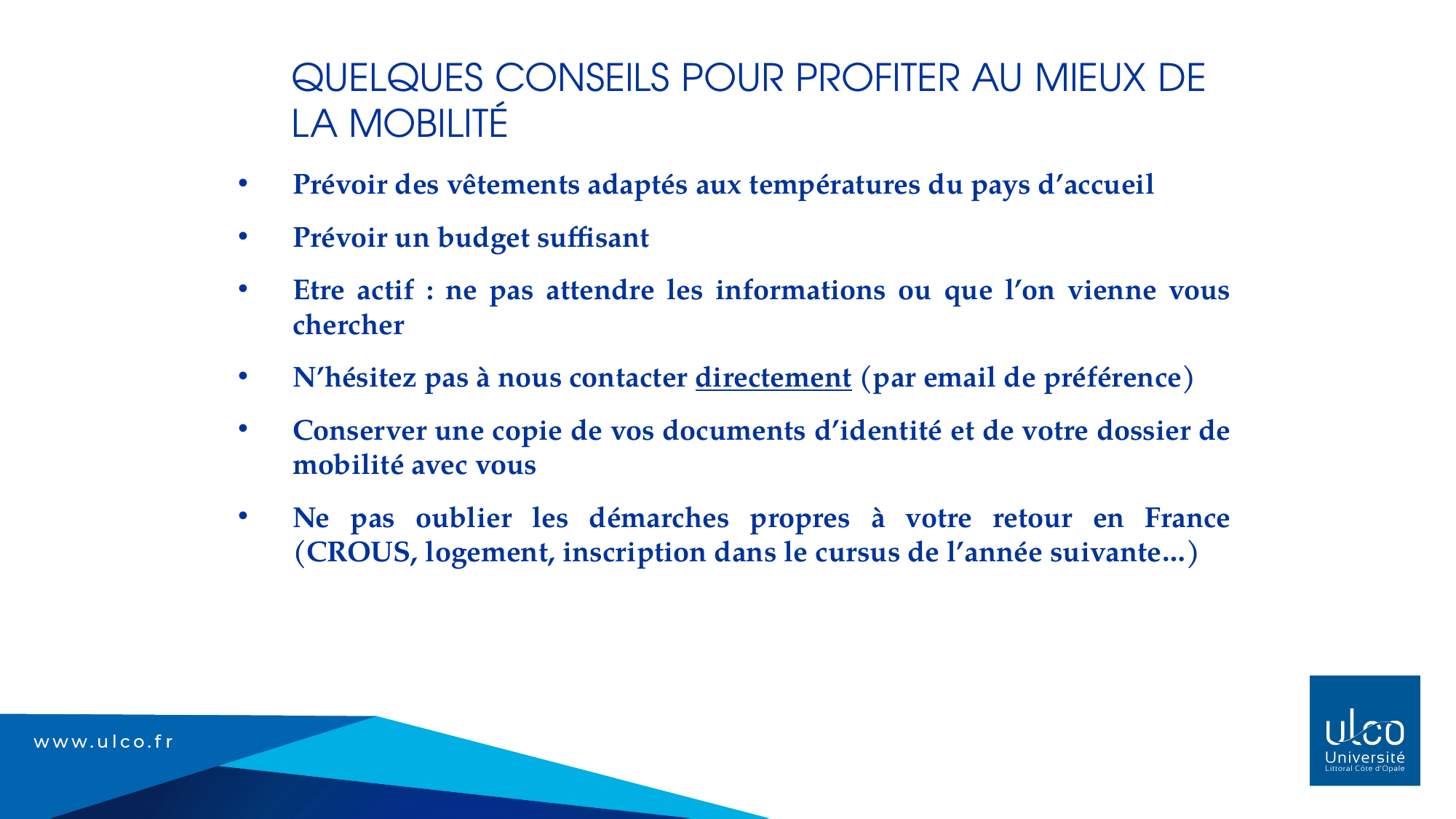

Quelques conseils pour profiter au mieux de la mobilité
Prévoir des vêtements adaptés aux températures du pays d’accueil
Prévoir un budget suffisant
Etre actif : ne pas attendre les informations ou que l’on vienne vous chercher
N’hésitez pas à nous contacter directement (par email de préférence)
Conserver une copie de vos documents d’identité et de votre dossier de mobilité avec vous
Ne pas oublier les démarches propres à votre retour en France (CROUS, logement, inscription dans le cursus de l’année suivante…)